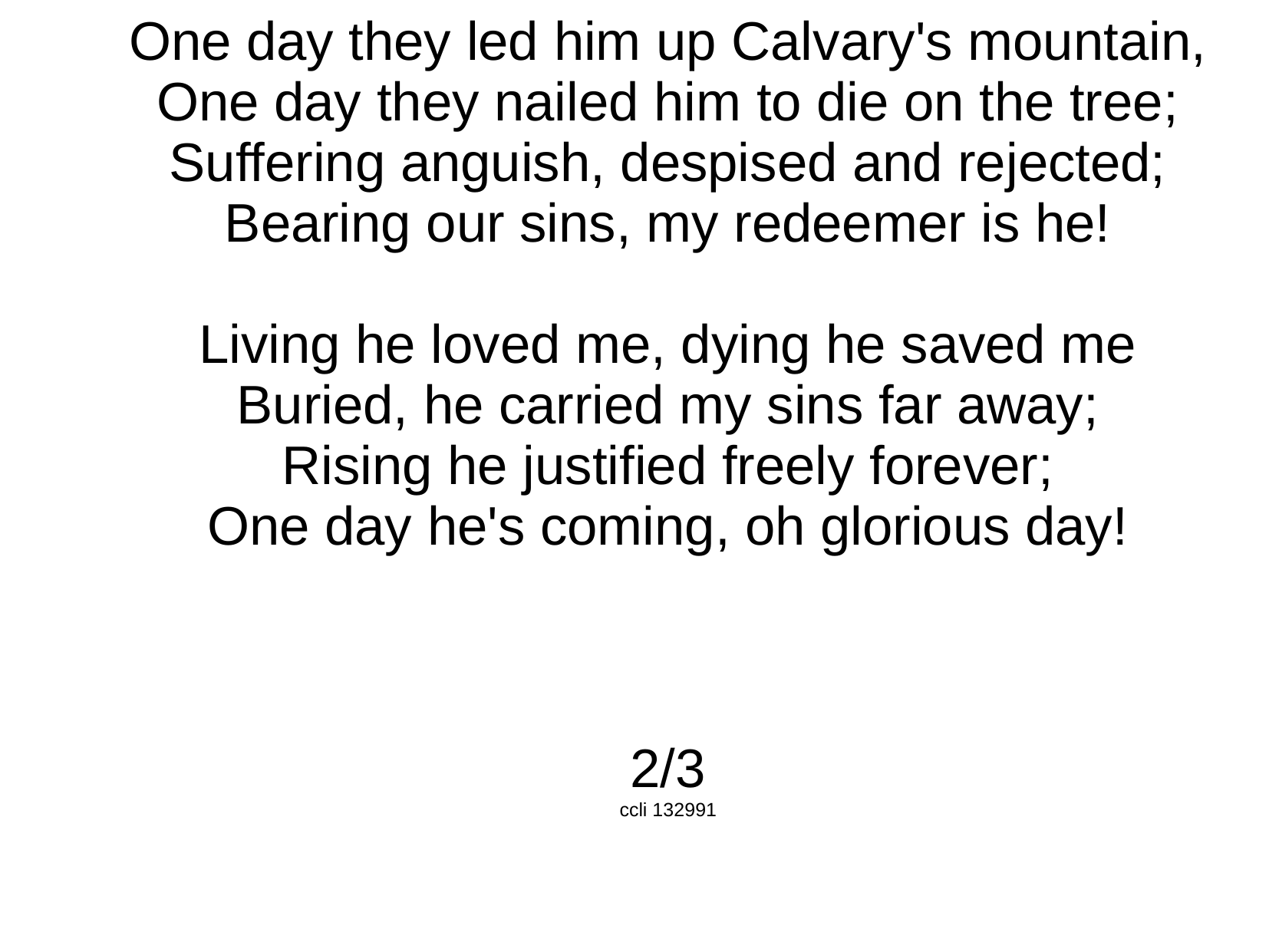

One day they led him up Calvary's mountain,
One day they nailed him to die on the tree;
Suffering anguish, despised and rejected; Bearing our sins, my redeemer is he!

Living he loved me, dying he saved me
Buried, he carried my sins far away;
Rising he justified freely forever;
One day he's coming, oh glorious day!

2/3
ccli 132991